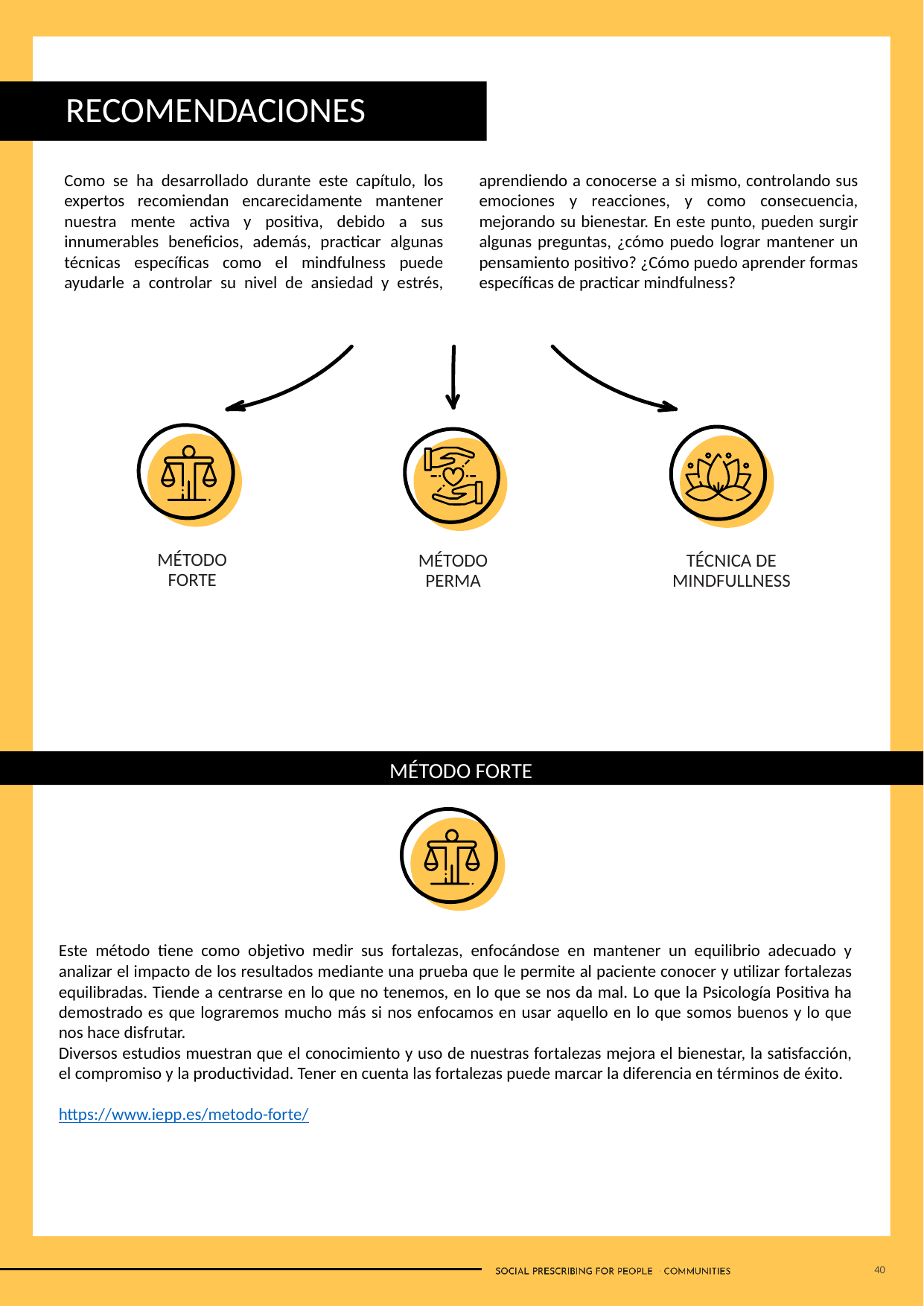

RECOMENDACIONES
Como se ha desarrollado durante este capítulo, los expertos recomiendan encarecidamente mantener nuestra mente activa y positiva, debido a sus innumerables beneficios, además, practicar algunas técnicas específicas como el mindfulness puede ayudarle a controlar su nivel de ansiedad y estrés, aprendiendo a conocerse a si mismo, controlando sus emociones y reacciones, y como consecuencia, mejorando su bienestar. En este punto, pueden surgir algunas preguntas, ¿cómo puedo lograr mantener un pensamiento positivo? ¿Cómo puedo aprender formas específicas de practicar mindfulness?

MÉTODO FORTE
MÉTODO PERMA
TÉCNICA DE MINDFULLNESS
MÉTODO FORTE

Este método tiene como objetivo medir sus fortalezas, enfocándose en mantener un equilibrio adecuado y analizar el impacto de los resultados mediante una prueba que le permite al paciente conocer y utilizar fortalezas equilibradas. Tiende a centrarse en lo que no tenemos, en lo que se nos da mal. Lo que la Psicología Positiva ha demostrado es que lograremos mucho más si nos enfocamos en usar aquello en lo que somos buenos y lo que nos hace disfrutar.
Diversos estudios muestran que el conocimiento y uso de nuestras fortalezas mejora el bienestar, la satisfacción, el compromiso y la productividad. Tener en cuenta las fortalezas puede marcar la diferencia en términos de éxito.

https://www.iepp.es/metodo-forte/
40